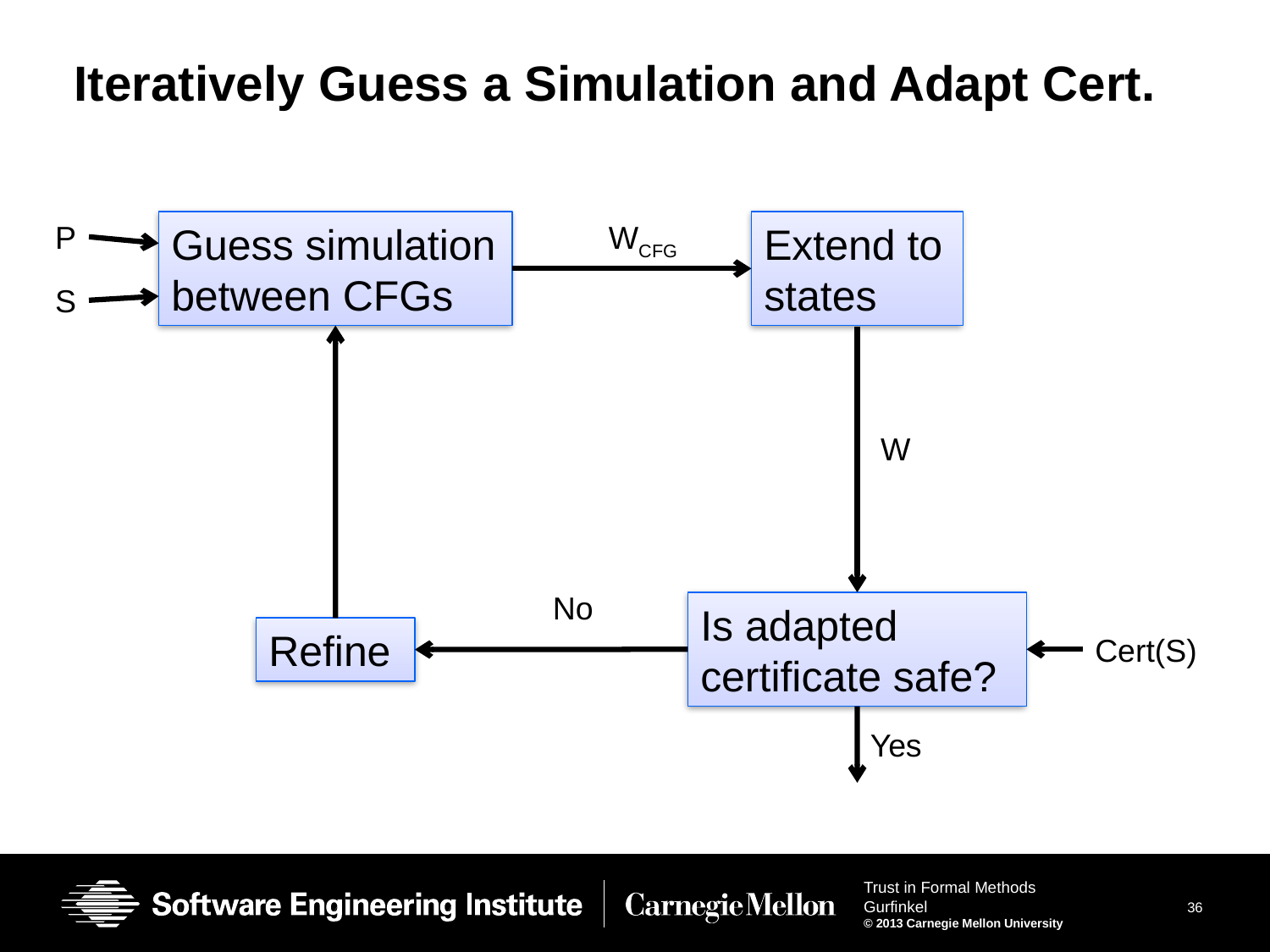

# Iteratively Guess a Simulation and Adapt Cert.
P
Guess simulation between CFGs
WCFG
Extend to states
S
W
No
Is adapted certificate safe?
Refine
Cert(S)
Yes